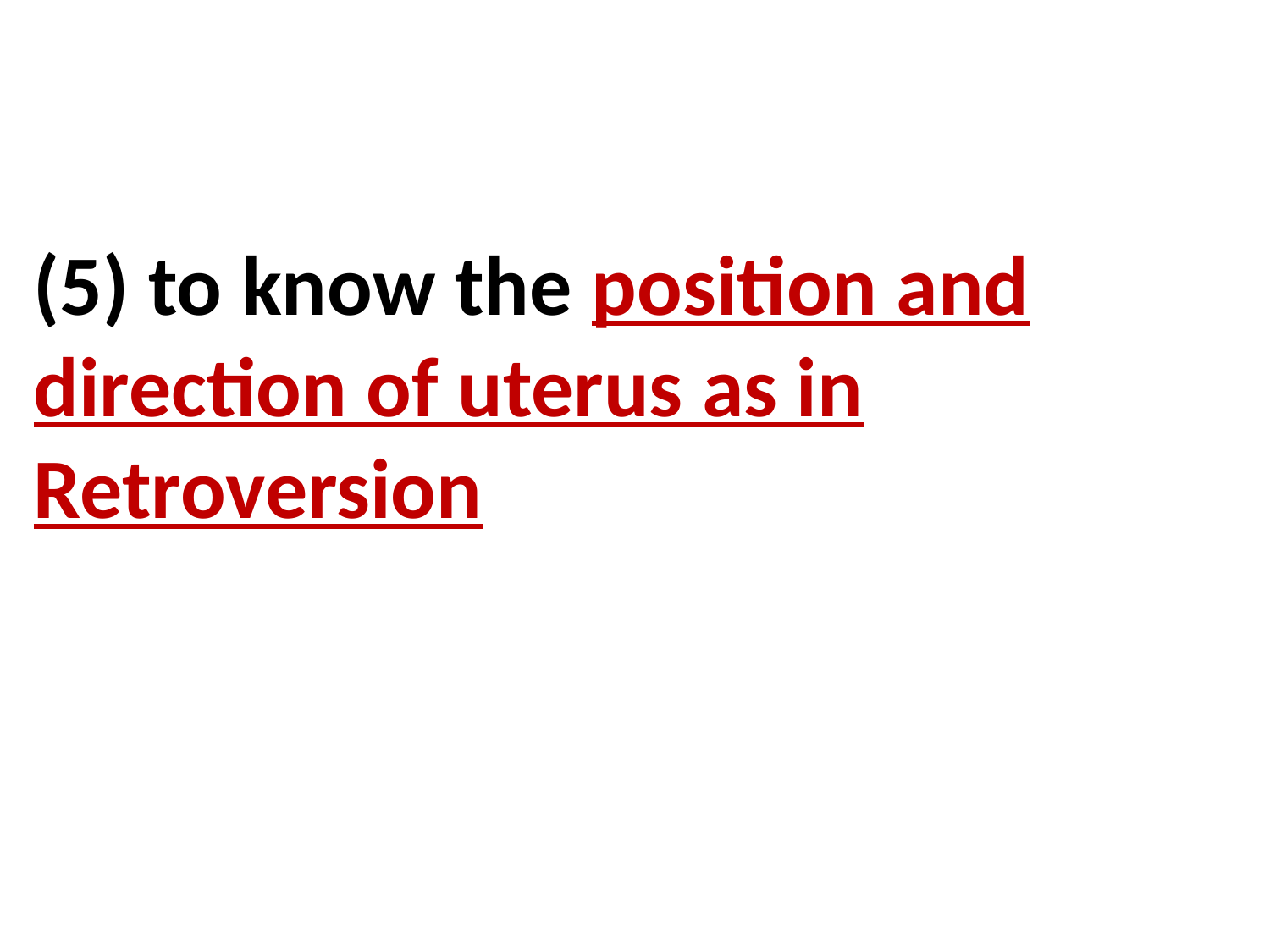

(5) to know the position and direction of uterus as in Retroversion